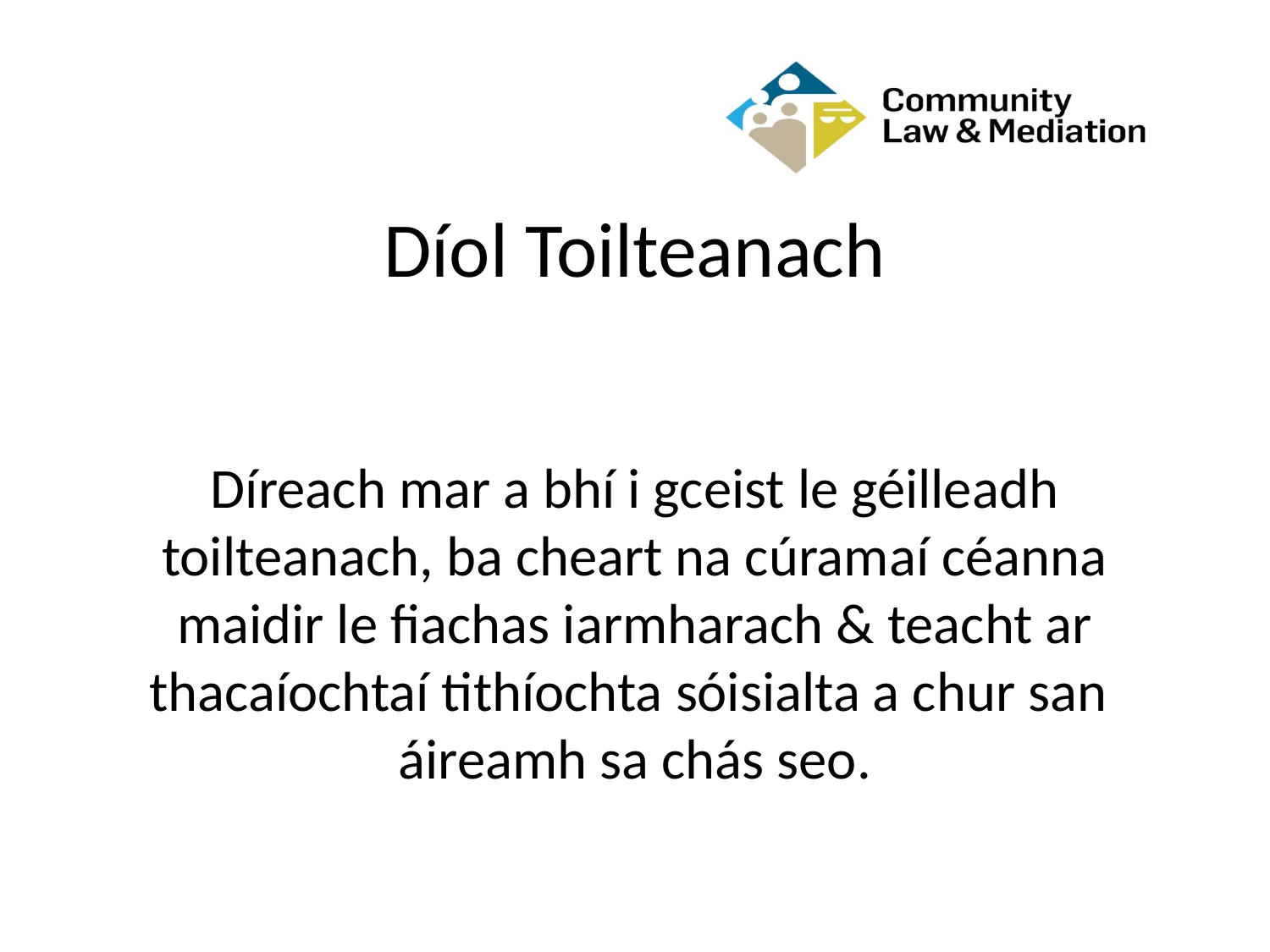

# Díol Toilteanach

Díreach mar a bhí i gceist le géilleadh toilteanach, ba cheart na cúramaí céanna maidir le fiachas iarmharach & teacht ar thacaíochtaí tithíochta sóisialta a chur san  áireamh sa chás seo.